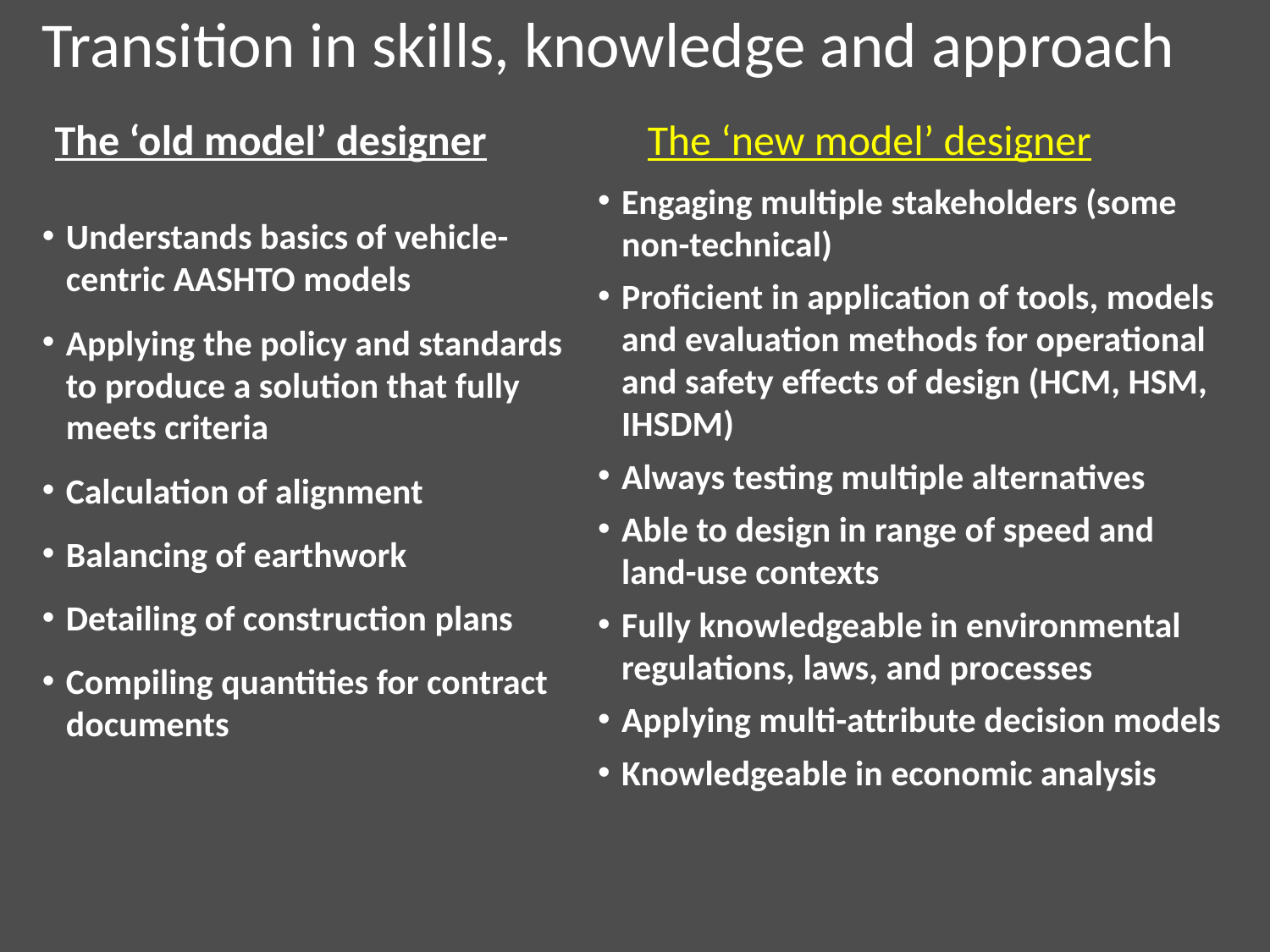

# Transition in skills, knowledge and approach
The ‘old model’ designer
The ‘new model’ designer
Engaging multiple stakeholders (some non-technical)
Proficient in application of tools, models and evaluation methods for operational and safety effects of design (HCM, HSM, IHSDM)
Always testing multiple alternatives
Able to design in range of speed and land-use contexts
Fully knowledgeable in environmental regulations, laws, and processes
Applying multi-attribute decision models
Knowledgeable in economic analysis; B/C principles
Understands basics of vehicle-centric AASHTO models
Applying the policy and standards to produce a solution that fully meets criteria
Calculation of alignment
Balancing of earthwork
Detailing of construction plans
Compiling quantities for contract documents